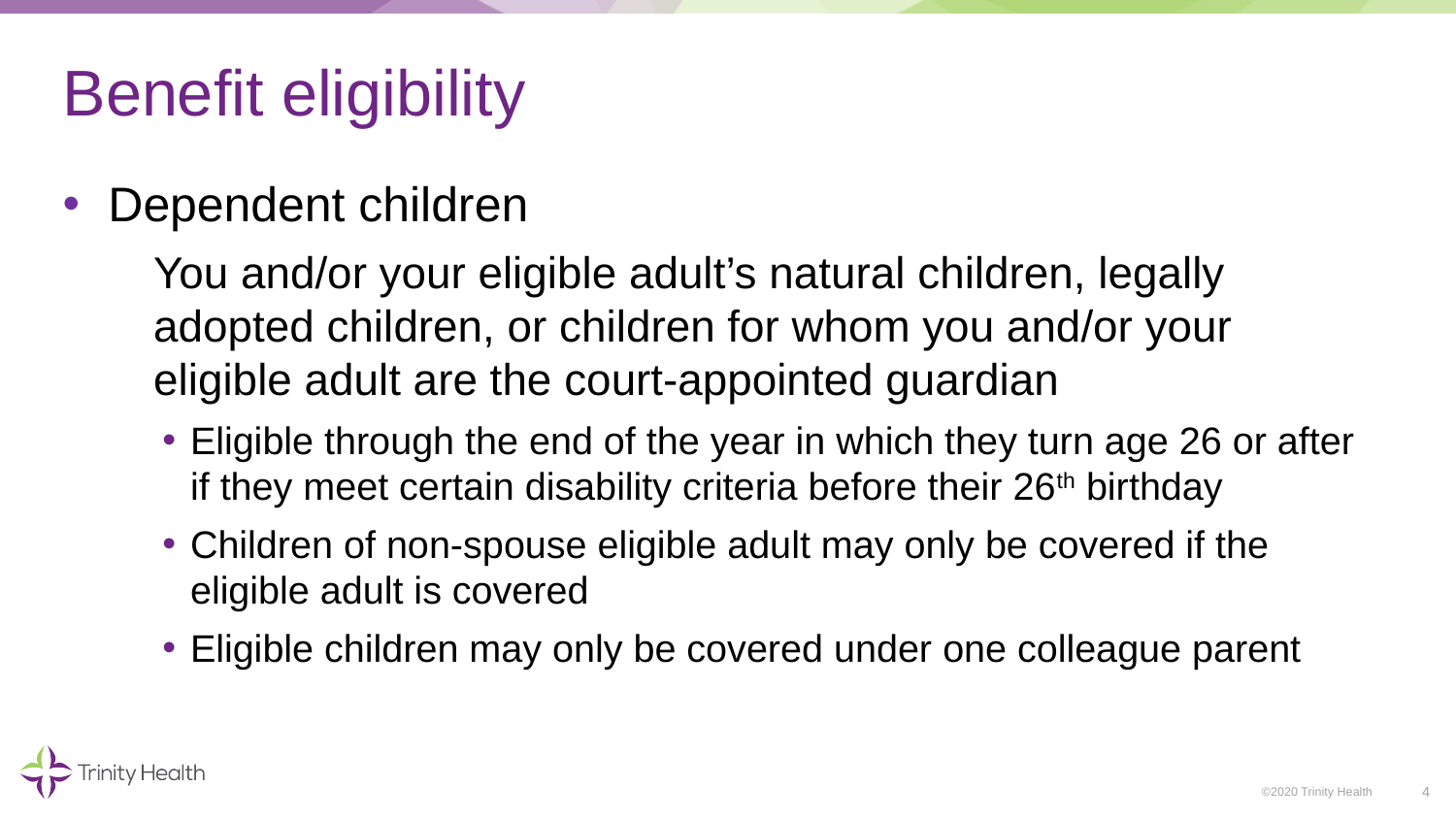

# Benefit eligibility
Dependent children
You and/or your eligible adult’s natural children, legally adopted children, or children for whom you and/or your eligible adult are the court-appointed guardian
Eligible through the end of the year in which they turn age 26 or after if they meet certain disability criteria before their 26th birthday
Children of non-spouse eligible adult may only be covered if the eligible adult is covered
Eligible children may only be covered under one colleague parent

4
©2020 Trinity Health